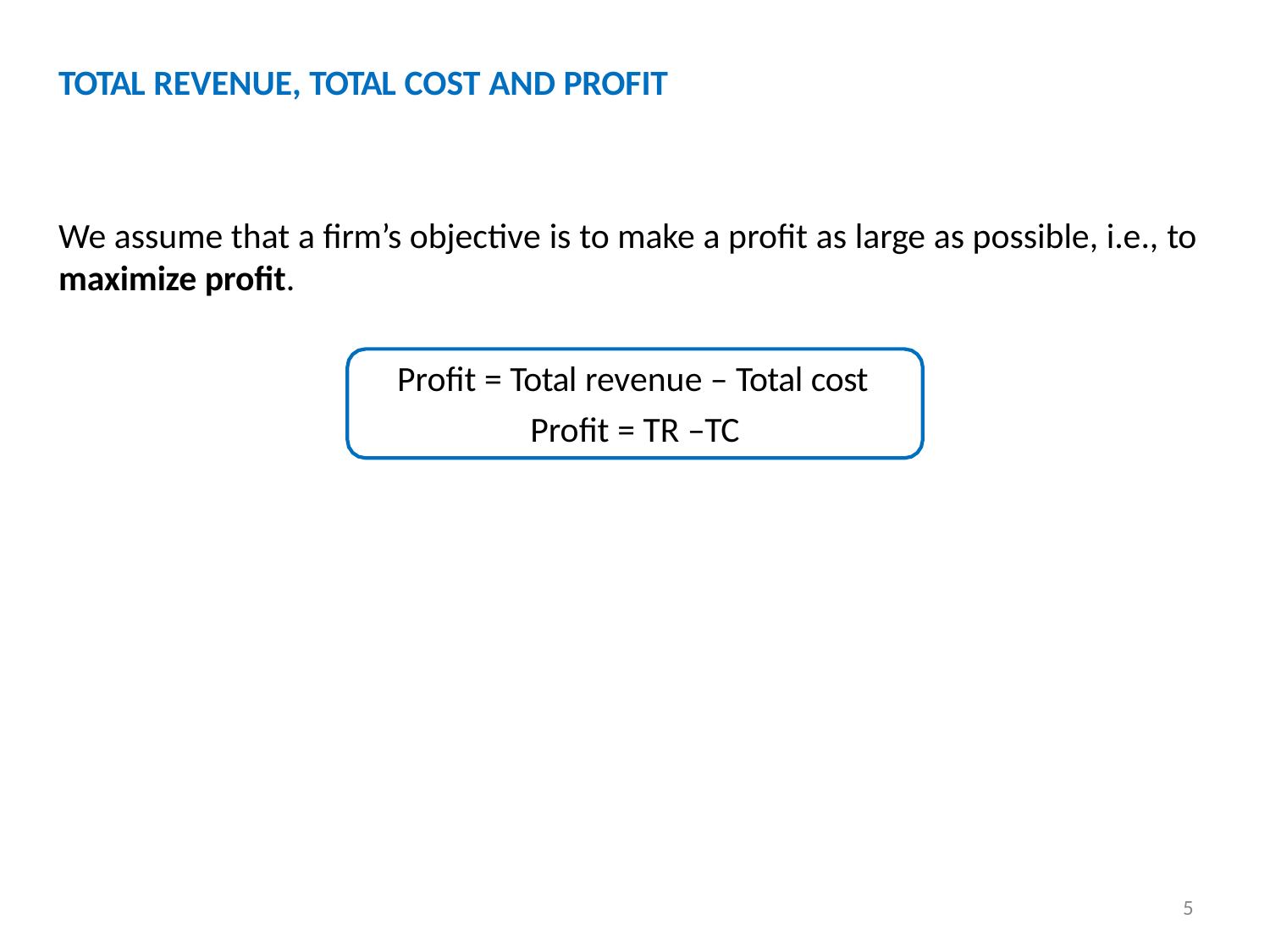

# TOTAL REVENUE, TOTAL COST AND PROFIT
We assume that a firm’s objective is to make a profit as large as possible, i.e., to
maximize profit.

Profit = Total revenue – Total cost Profit = TR –TC

5